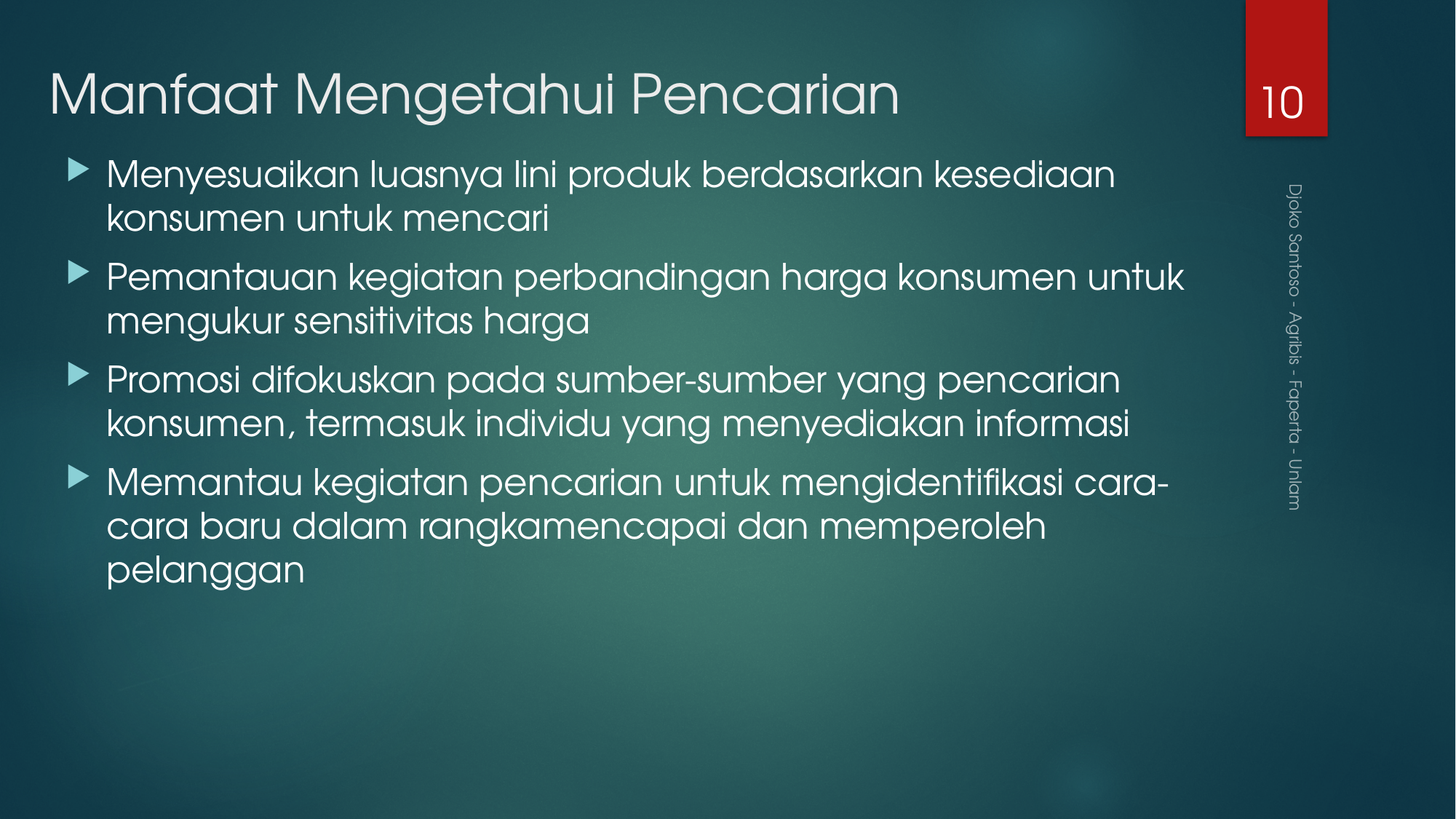

10
# Manfaat Mengetahui Pencarian
Menyesuaikan luasnya lini produk berdasarkan kesediaan konsumen untuk mencari
Pemantauan kegiatan perbandingan harga konsumen untuk mengukur sensitivitas harga
Promosi difokuskan pada sumber-sumber yang pencarian konsumen, termasuk individu yang menyediakan informasi
Memantau kegiatan pencarian untuk mengidentifikasi cara-cara baru dalam rangkamencapai dan memperoleh pelanggan

Djoko Santoso - Agribis - Faperta - Unlam